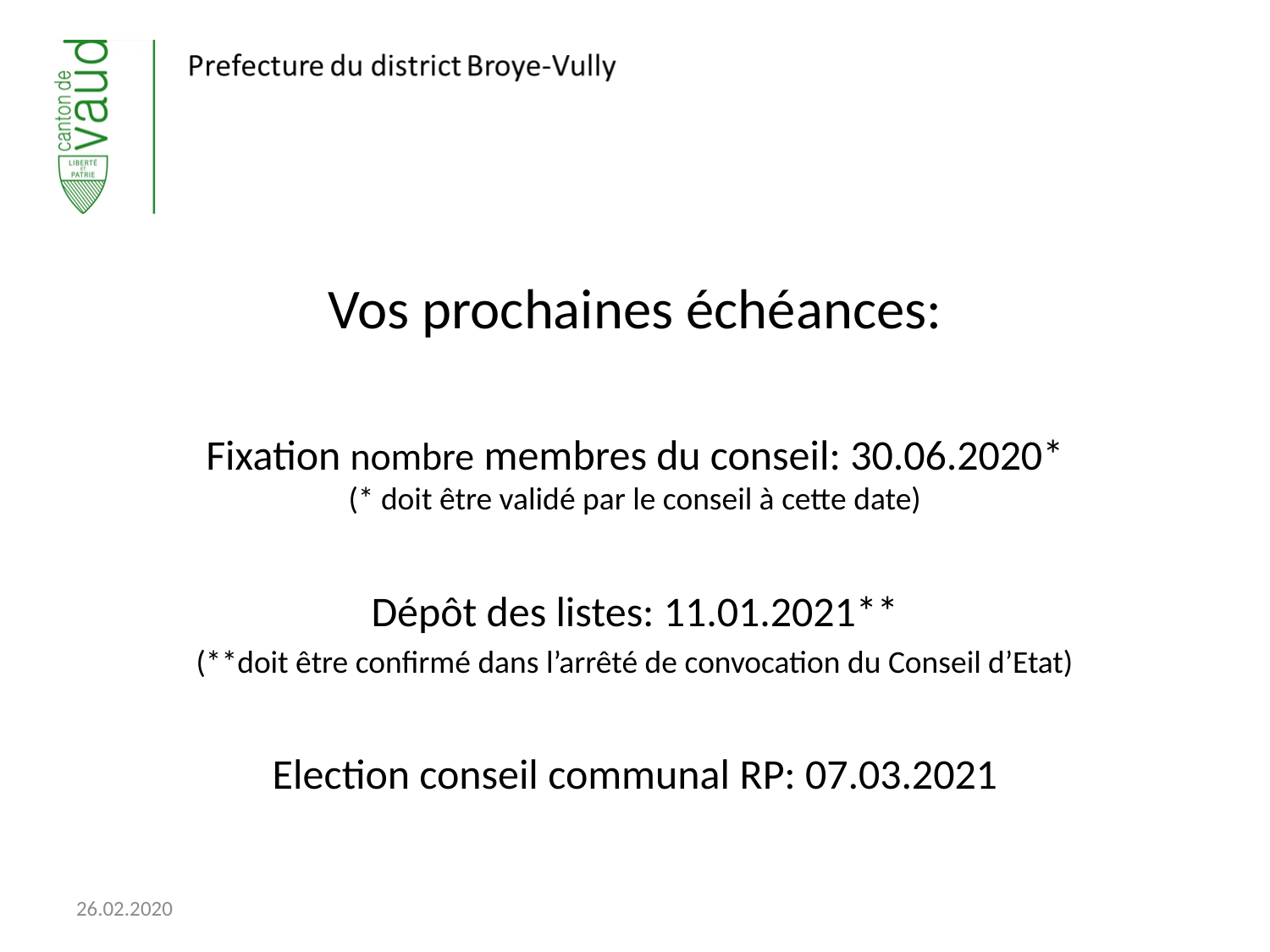

Vos prochaines échéances:

Fixation nombre membres du conseil: 30.06.2020*
(* doit être validé par le conseil à cette date)

Dépôt des listes: 11.01.2021**
(**doit être confirmé dans l’arrêté de convocation du Conseil d’Etat)

Election conseil communal RP: 07.03.2021

26.02.2020